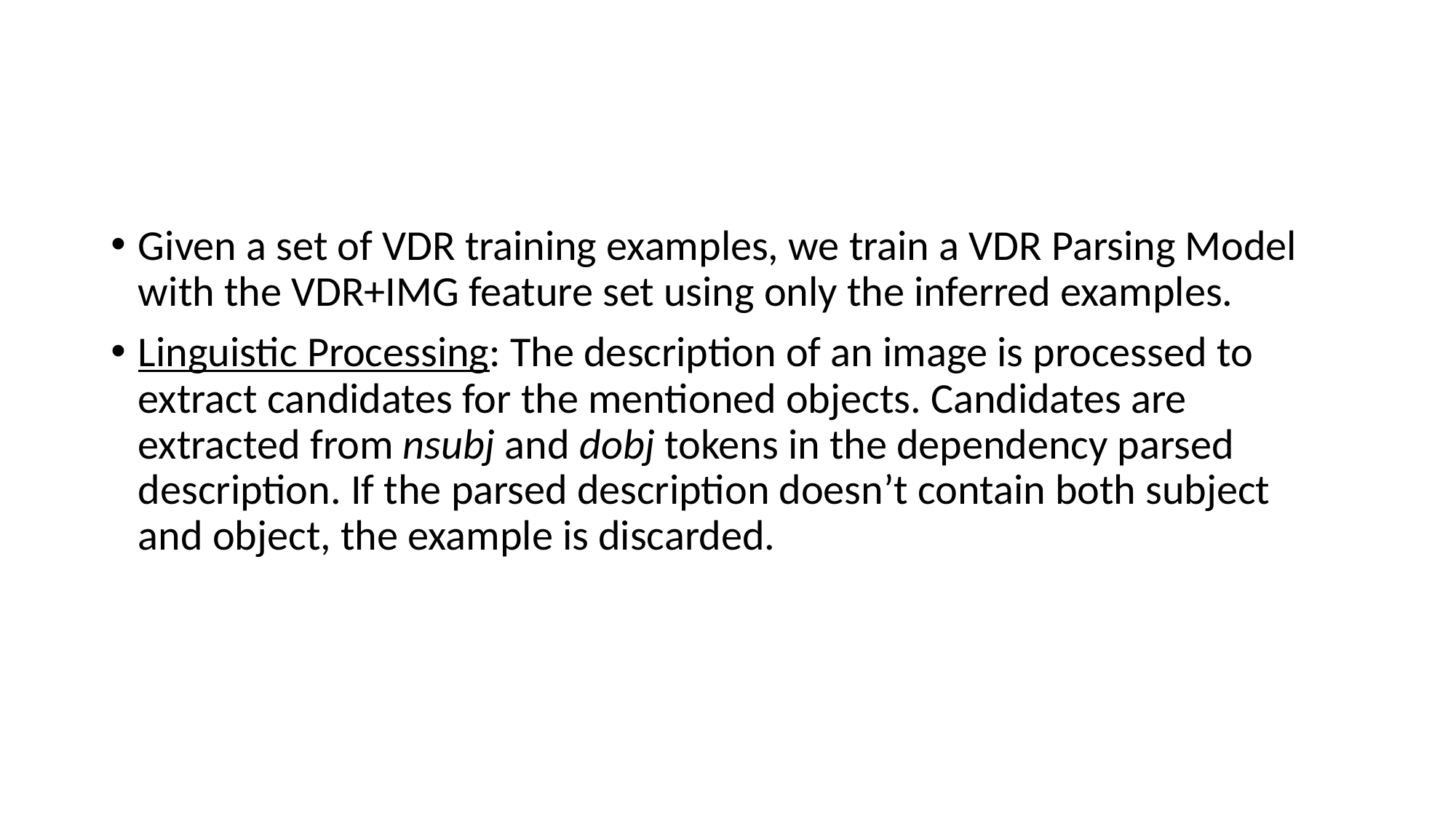

#
Given a set of VDR training examples, we train a VDR Parsing Model with the VDR+IMG feature set using only the inferred examples.
Linguistic Processing: The description of an image is processed to extract candidates for the mentioned objects. Candidates are extracted from nsubj and dobj tokens in the dependency parsed description. If the parsed description doesn’t contain both subject and object, the example is discarded.